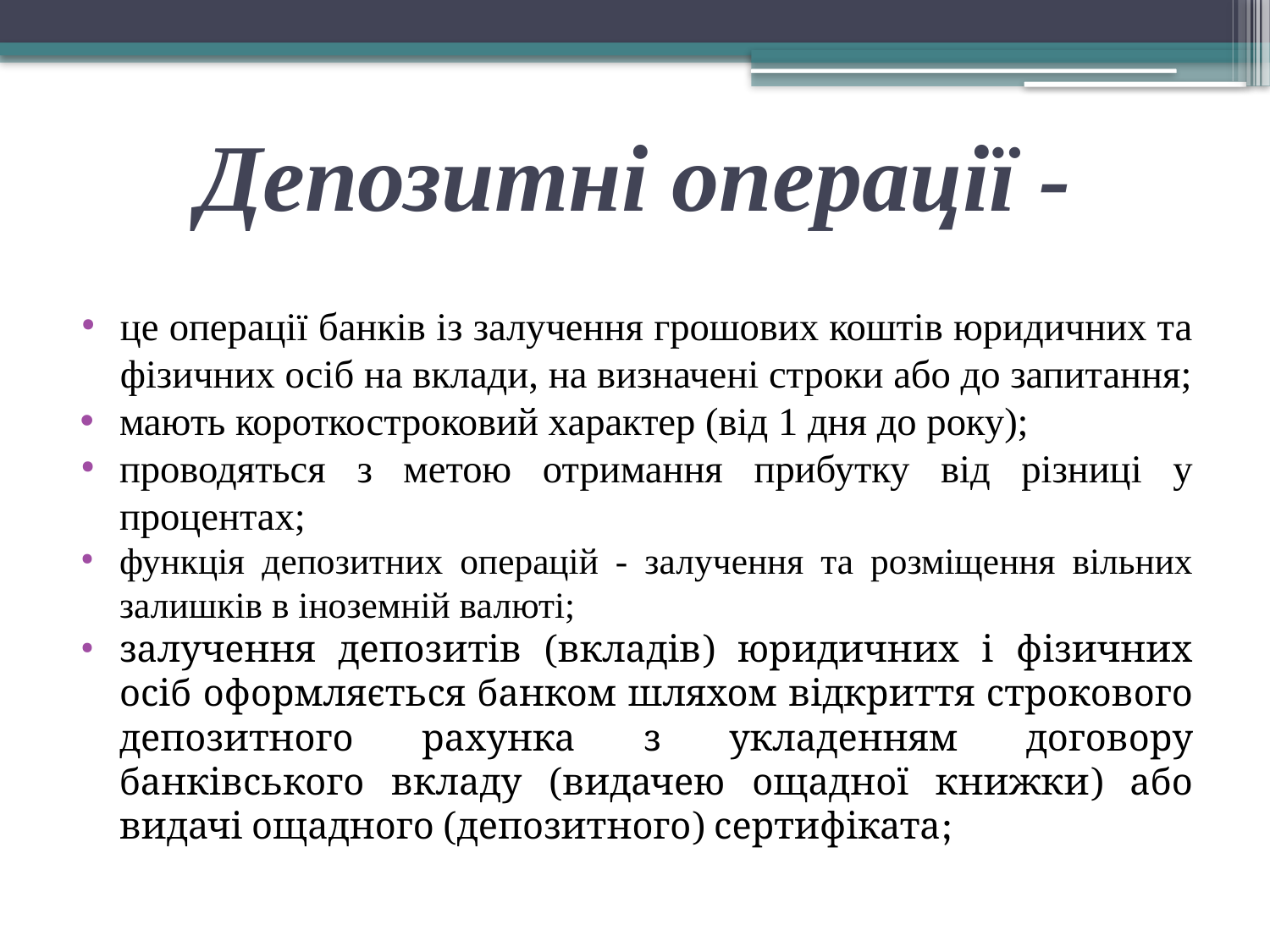

# Депозитні операції -

це операції банків із залучення грошових коштів юридичних та фізичних осіб на вклади, на визначені строки або до запитання;
мають короткостроковий характер (від 1 дня до року);
проводяться з метою отримання прибутку від різниці у процентах;
функція депозитних операцій - залучення та розміщення вільних залишків в іноземній валюті;
залучення депозитів (вкладів) юридичних і фізичних осіб оформляється банком шляхом відкриття строкового депозитного рахунка з укладенням договору банківського вкладу (видачею ощадної книжки) або видачі ощадного (депозитного) сертифіката;